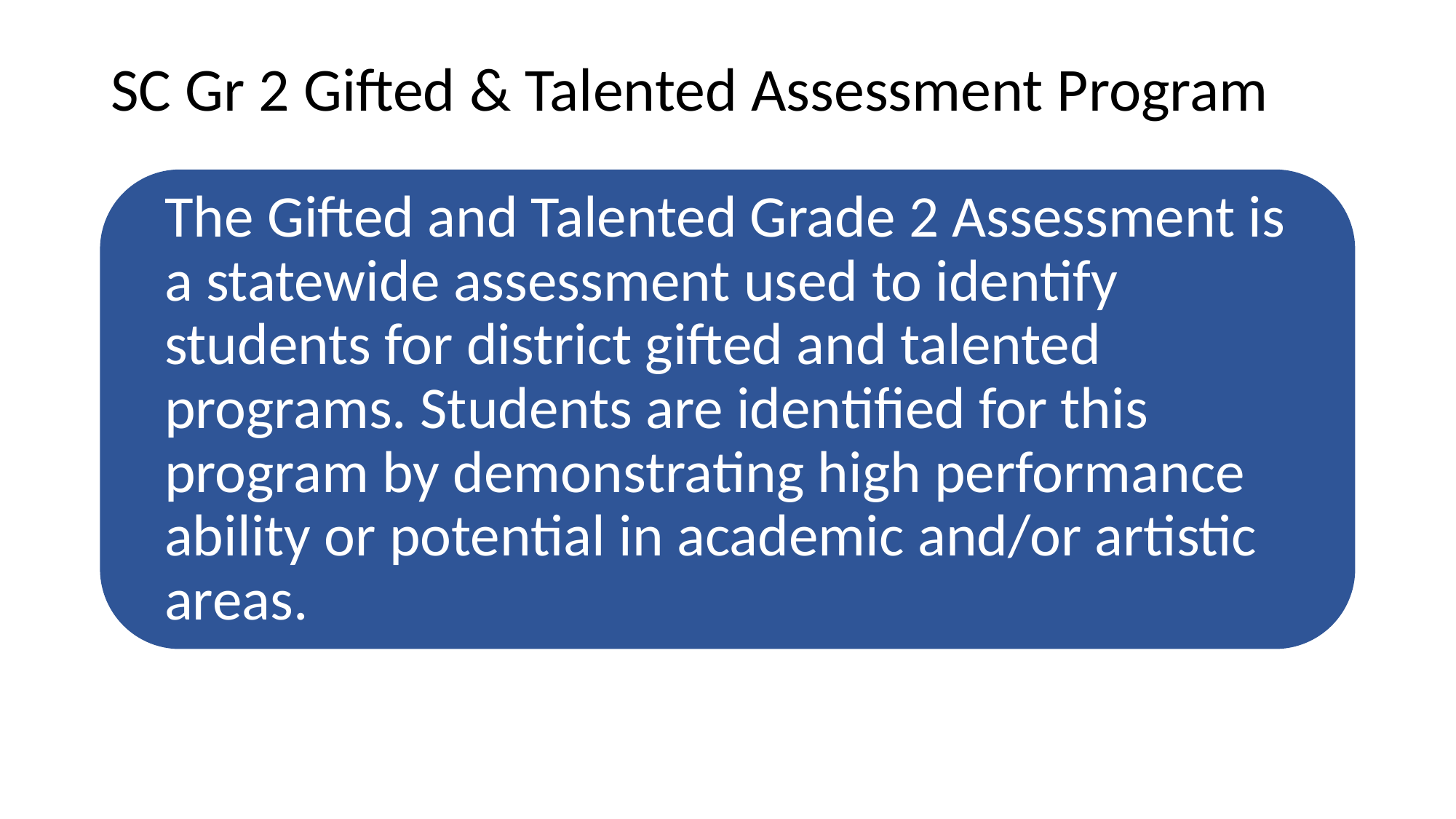

# SC Gr 2 Gifted & Talented Assessment Program
The Gifted and Talented Grade 2 Assessment is a statewide assessment used to identify students for district gifted and talented programs. Students are identified for this program by demonstrating high performance ability or potential in academic and/or artistic areas.